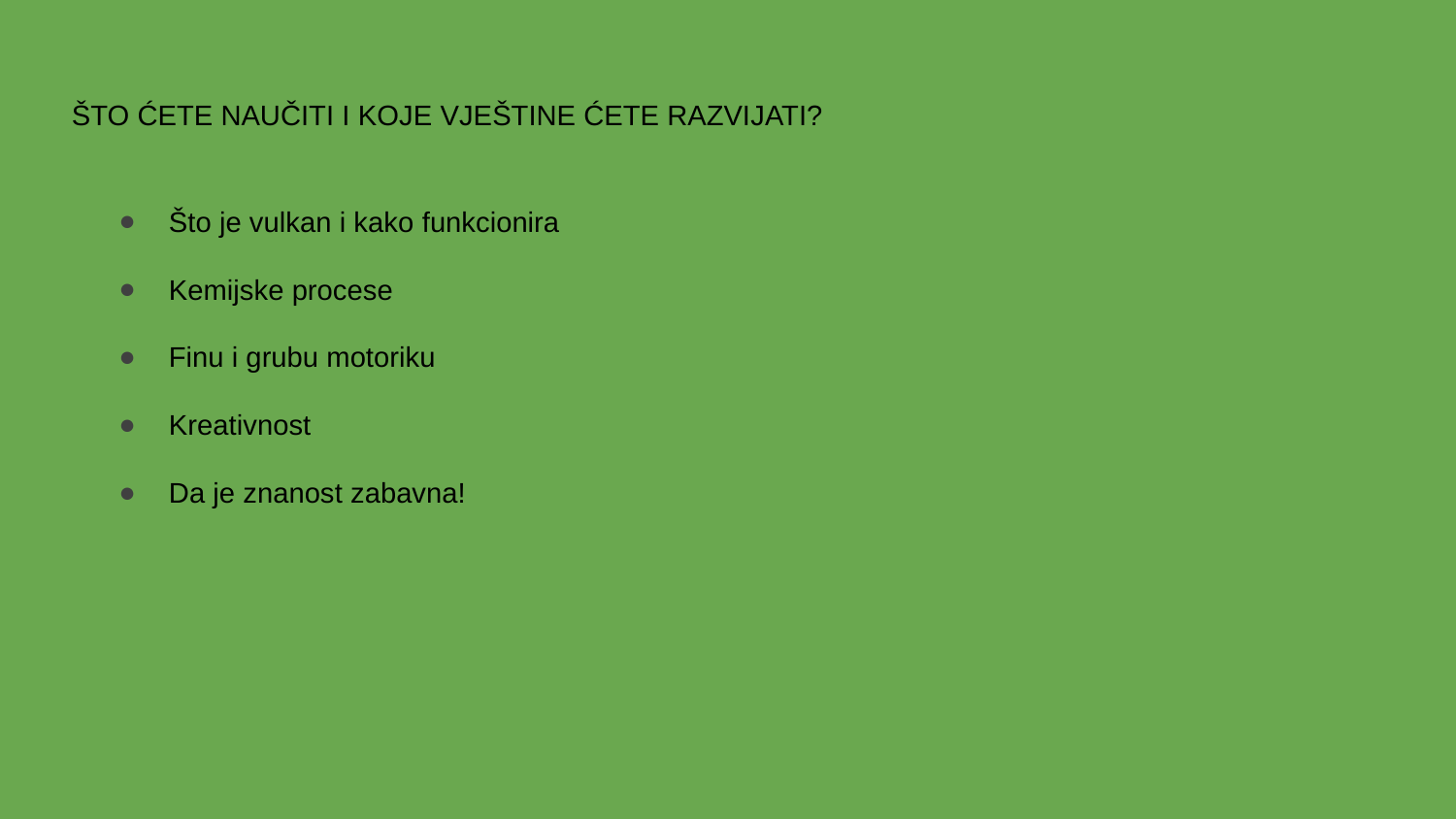

ŠTO ĆETE NAUČITI I KOJE VJEŠTINE ĆETE RAZVIJATI?
Što je vulkan i kako funkcionira
Kemijske procese
Finu i grubu motoriku
Kreativnost
Da je znanost zabavna!